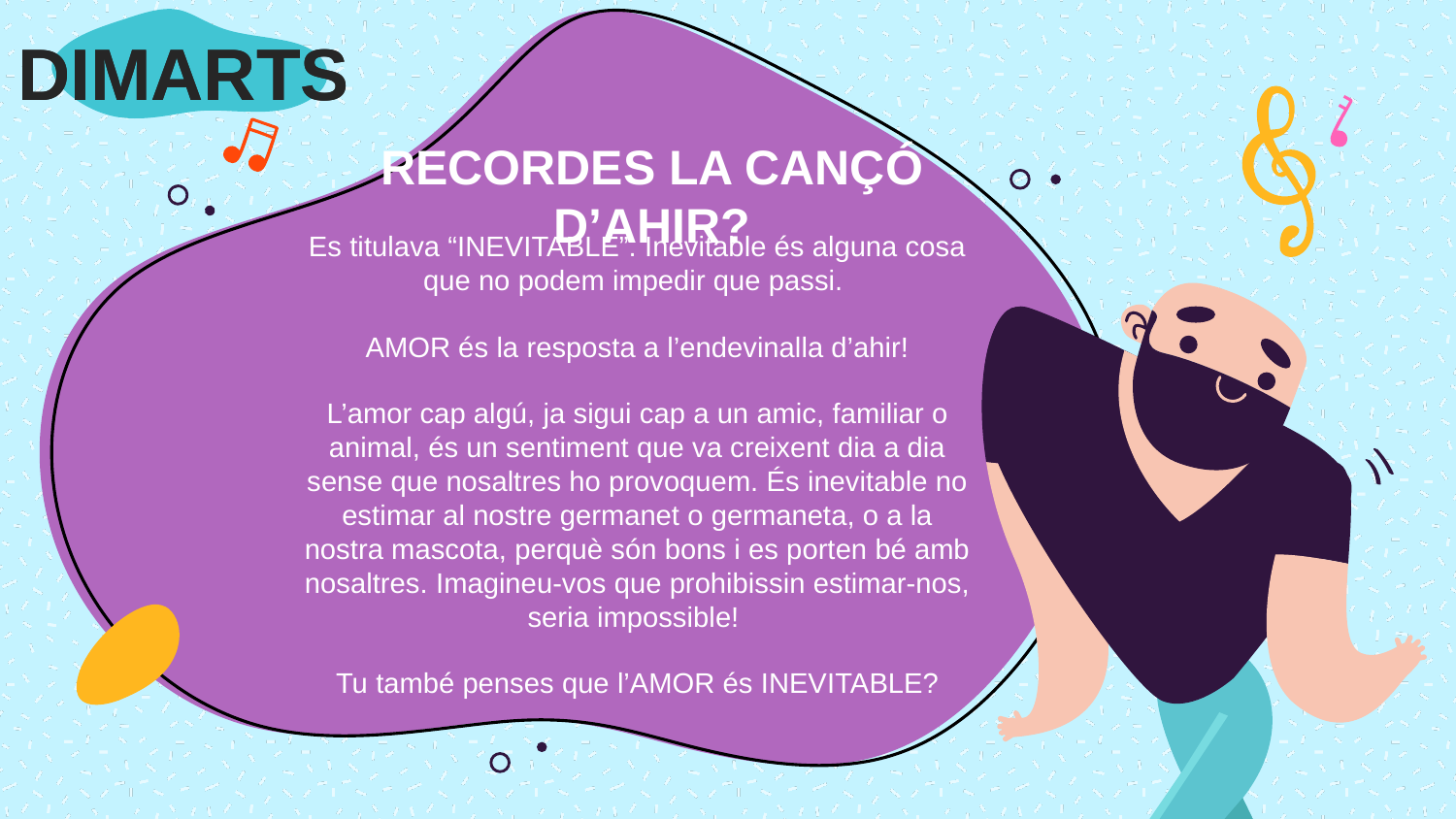

DIMARTS
DIMARTS

# RECORDES LA CANÇÓ D’AHIR?

Es titulava “INEVITABLE”. Inevitable és alguna cosa que no podem impedir que passi.
AMOR és la resposta a l’endevinalla d’ahir!
L’amor cap algú, ja sigui cap a un amic, familiar o animal, és un sentiment que va creixent dia a dia sense que nosaltres ho provoquem. És inevitable no estimar al nostre germanet o germaneta, o a la nostra mascota, perquè són bons i es porten bé amb nosaltres. Imagineu-vos que prohibissin estimar-nos, seria impossible!
Tu també penses que l’AMOR és INEVITABLE?